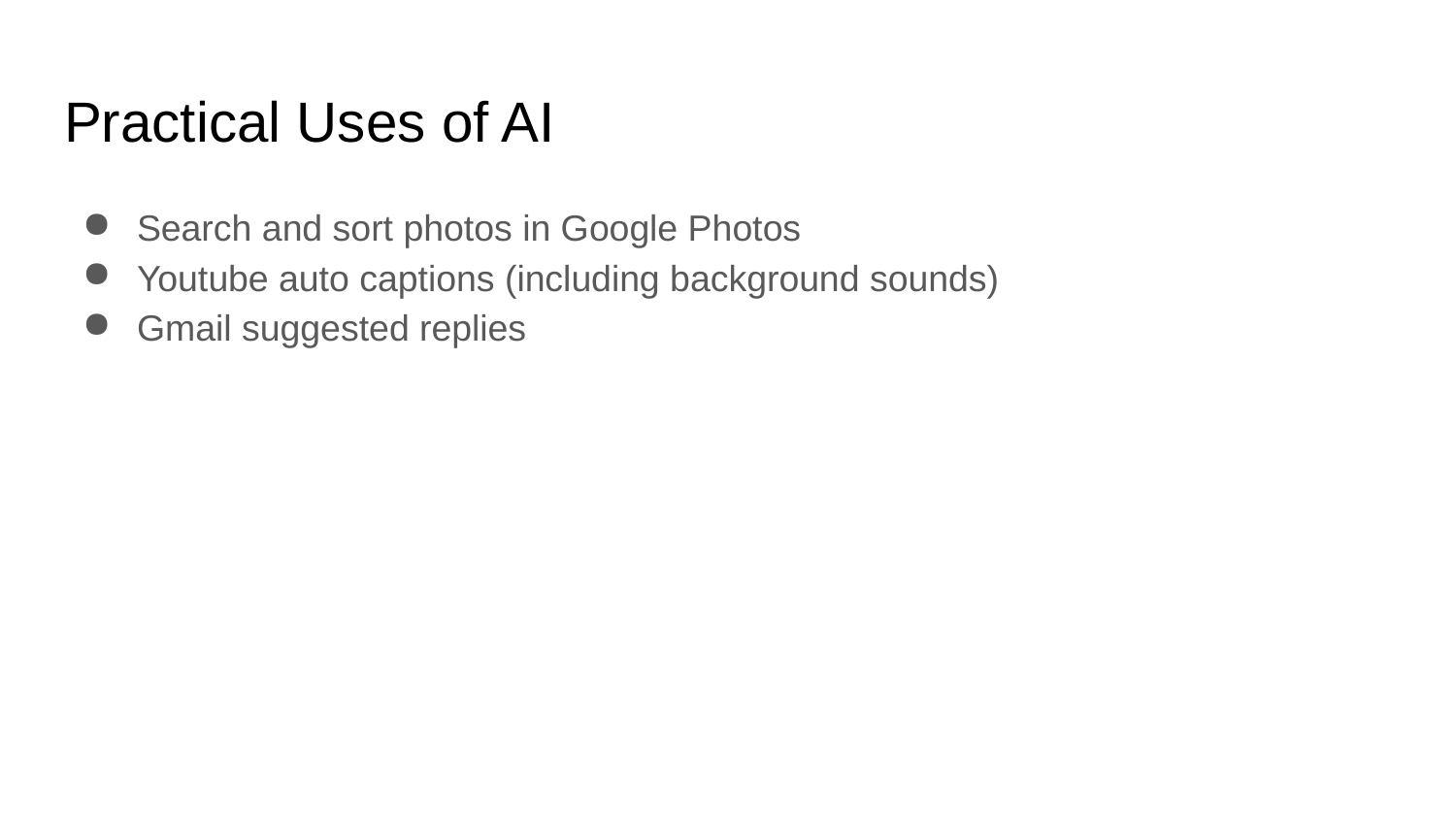

# Practical Uses of AI
Search and sort photos in Google Photos
Youtube auto captions (including background sounds)
Gmail suggested replies